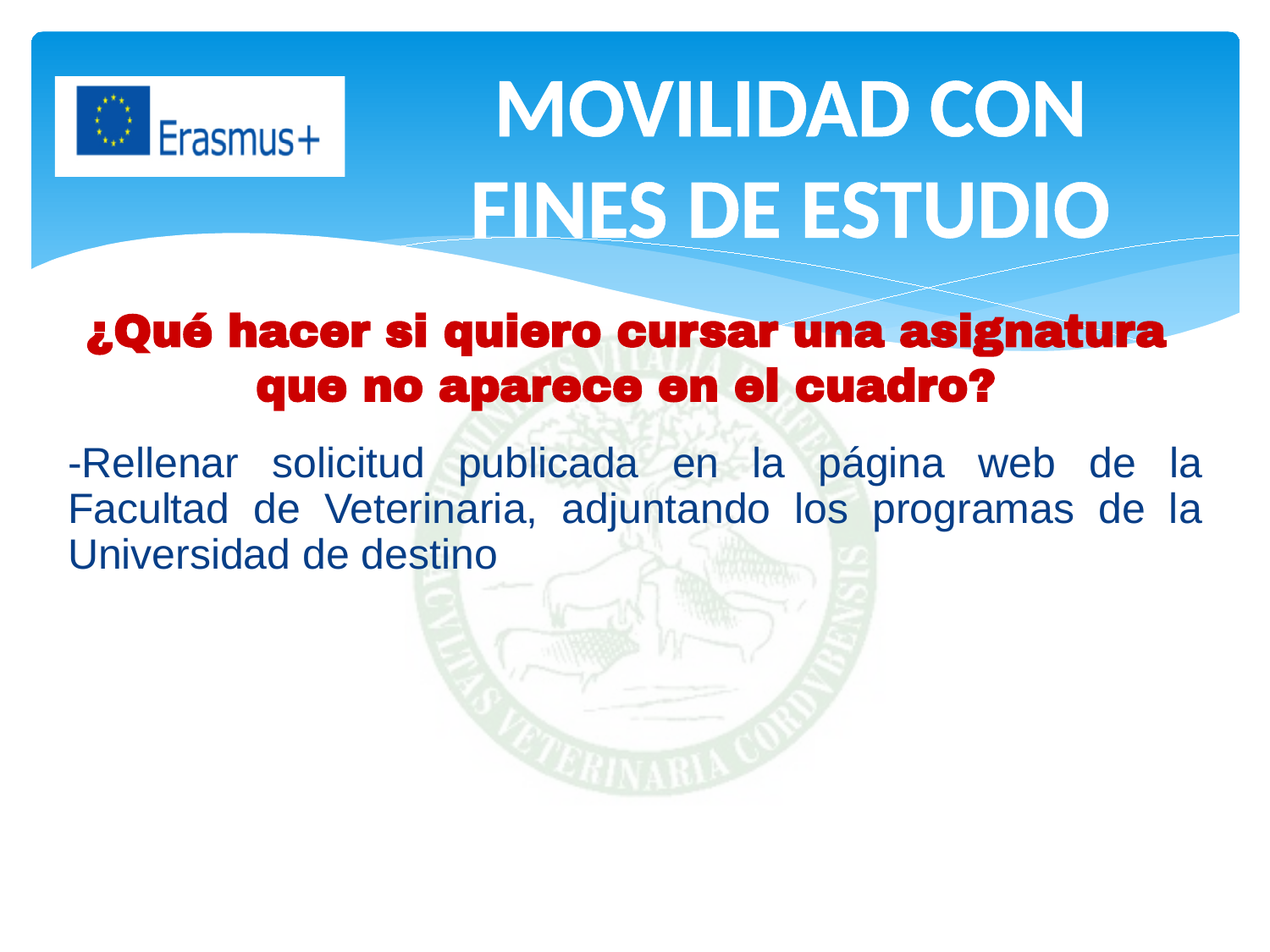

# MOVILIDAD CON FINES DE ESTUDIO
¿Qué hacer si quiero cursar una asignatura que no aparece en el cuadro?
-Rellenar solicitud publicada en la página web de la Facultad de Veterinaria, adjuntando los programas de la Universidad de destino